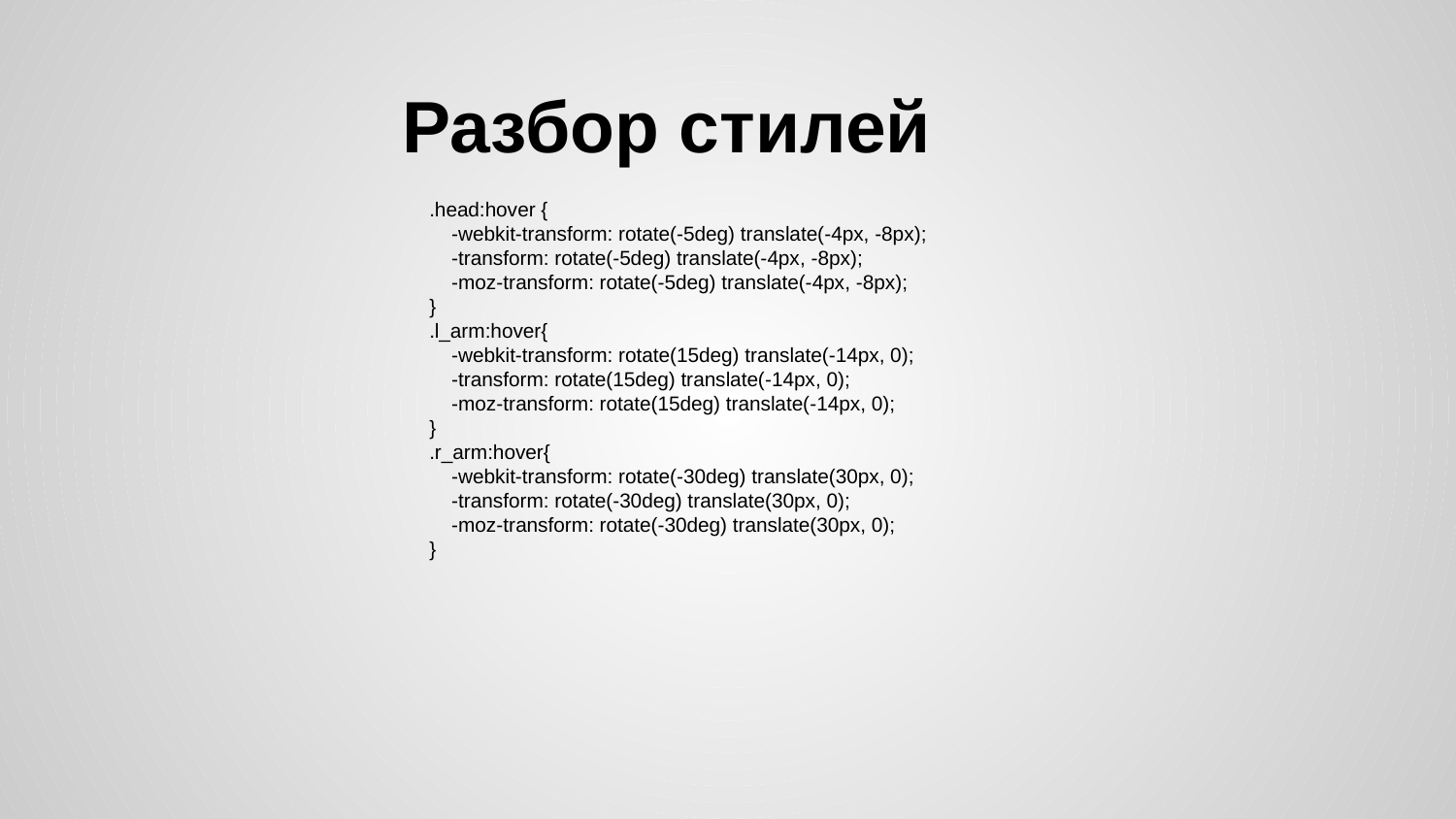

# Разбор стилей
.head:hover {
    -webkit-transform: rotate(-5deg) translate(-4px, -8px);
    -transform: rotate(-5deg) translate(-4px, -8px);
    -moz-transform: rotate(-5deg) translate(-4px, -8px);
}
.l_arm:hover{
    -webkit-transform: rotate(15deg) translate(-14px, 0);
    -transform: rotate(15deg) translate(-14px, 0);
    -moz-transform: rotate(15deg) translate(-14px, 0);
}
.r_arm:hover{
    -webkit-transform: rotate(-30deg) translate(30px, 0);
    -transform: rotate(-30deg) translate(30px, 0);
    -moz-transform: rotate(-30deg) translate(30px, 0);
}